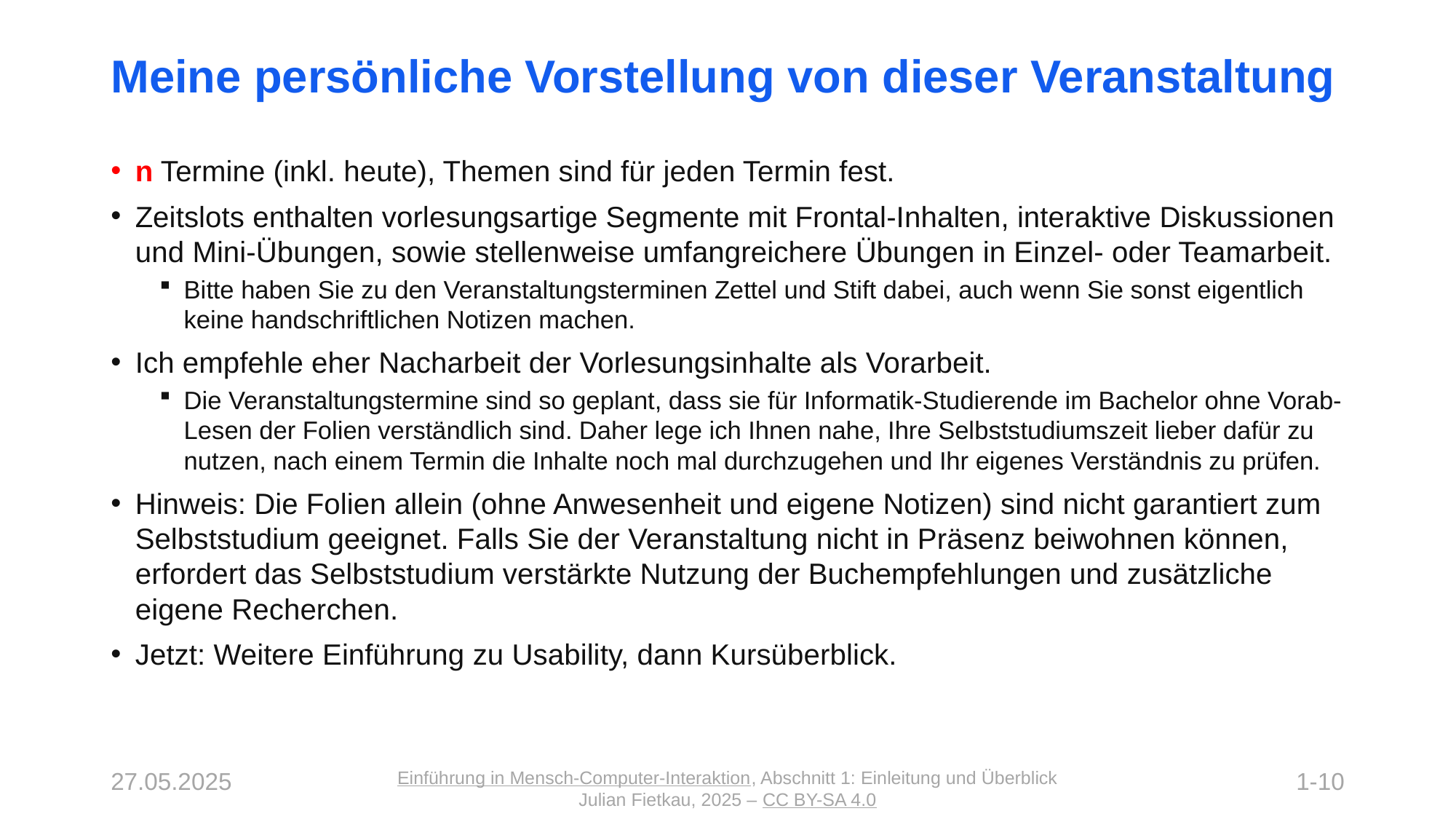

# Meine persönliche Vorstellung von dieser Veranstaltung
n Termine (inkl. heute), Themen sind für jeden Termin fest.
Zeitslots enthalten vorlesungsartige Segmente mit Frontal-Inhalten, interaktive Diskussionen und Mini-Übungen, sowie stellenweise umfangreichere Übungen in Einzel- oder Teamarbeit.
Bitte haben Sie zu den Veranstaltungsterminen Zettel und Stift dabei, auch wenn Sie sonst eigentlich keine handschriftlichen Notizen machen.
Ich empfehle eher Nacharbeit der Vorlesungsinhalte als Vorarbeit.
Die Veranstaltungstermine sind so geplant, dass sie für Informatik-Studierende im Bachelor ohne Vorab-Lesen der Folien verständlich sind. Daher lege ich Ihnen nahe, Ihre Selbststudiumszeit lieber dafür zu nutzen, nach einem Termin die Inhalte noch mal durchzugehen und Ihr eigenes Verständnis zu prüfen.
Hinweis: Die Folien allein (ohne Anwesenheit und eigene Notizen) sind nicht garantiert zum Selbststudium geeignet. Falls Sie der Veranstaltung nicht in Präsenz beiwohnen können, erfordert das Selbststudium verstärkte Nutzung der Buchempfehlungen und zusätzliche eigene Recherchen.
Jetzt: Weitere Einführung zu Usability, dann Kursüberblick.